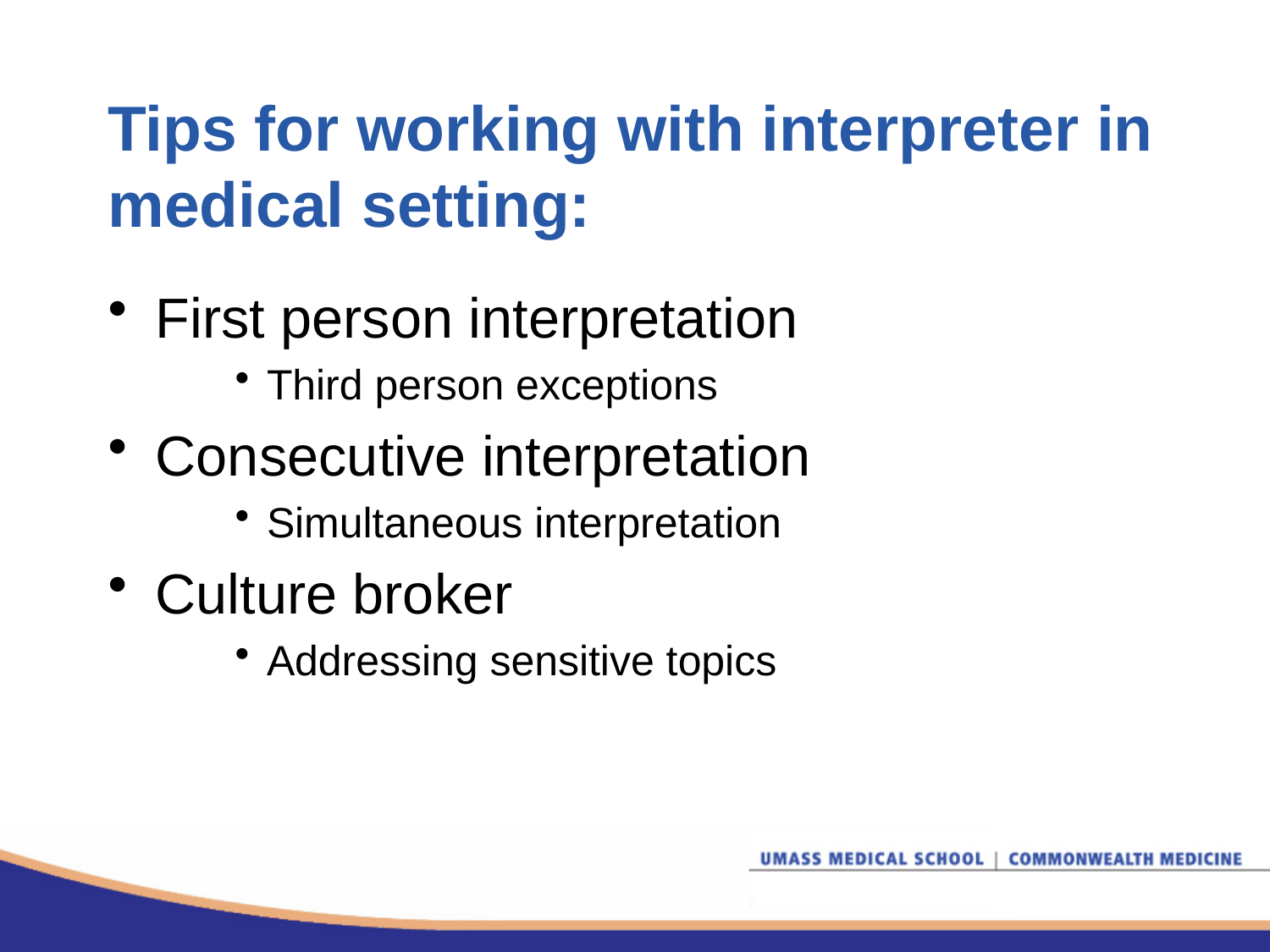

# Tips for working with interpreter in medical setting:
First person interpretation
Third person exceptions
Consecutive interpretation
Simultaneous interpretation
Culture broker
Addressing sensitive topics